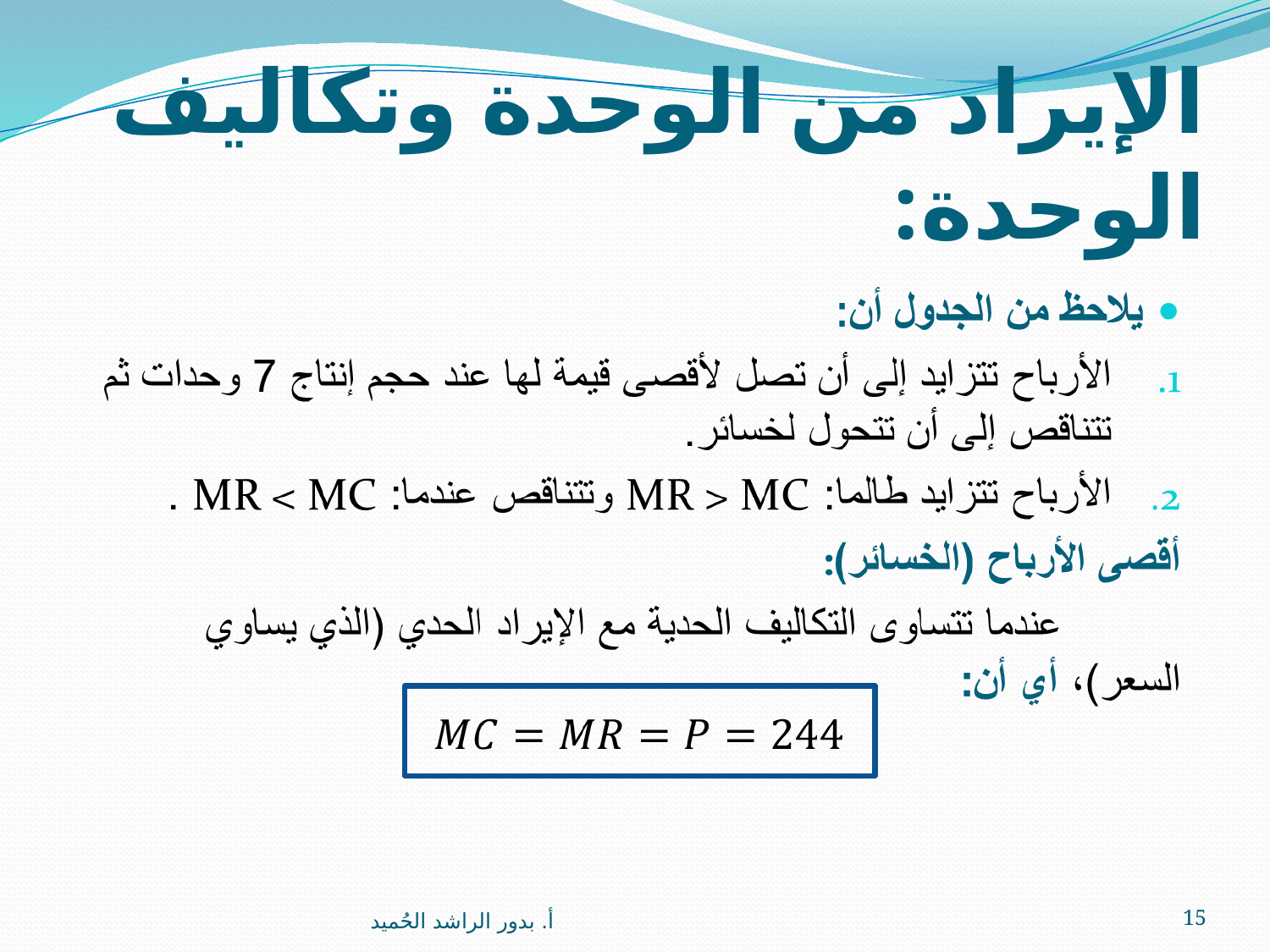

# الإيراد من الوحدة وتكاليف الوحدة:

أ. بدور الراشد الحُميد
15